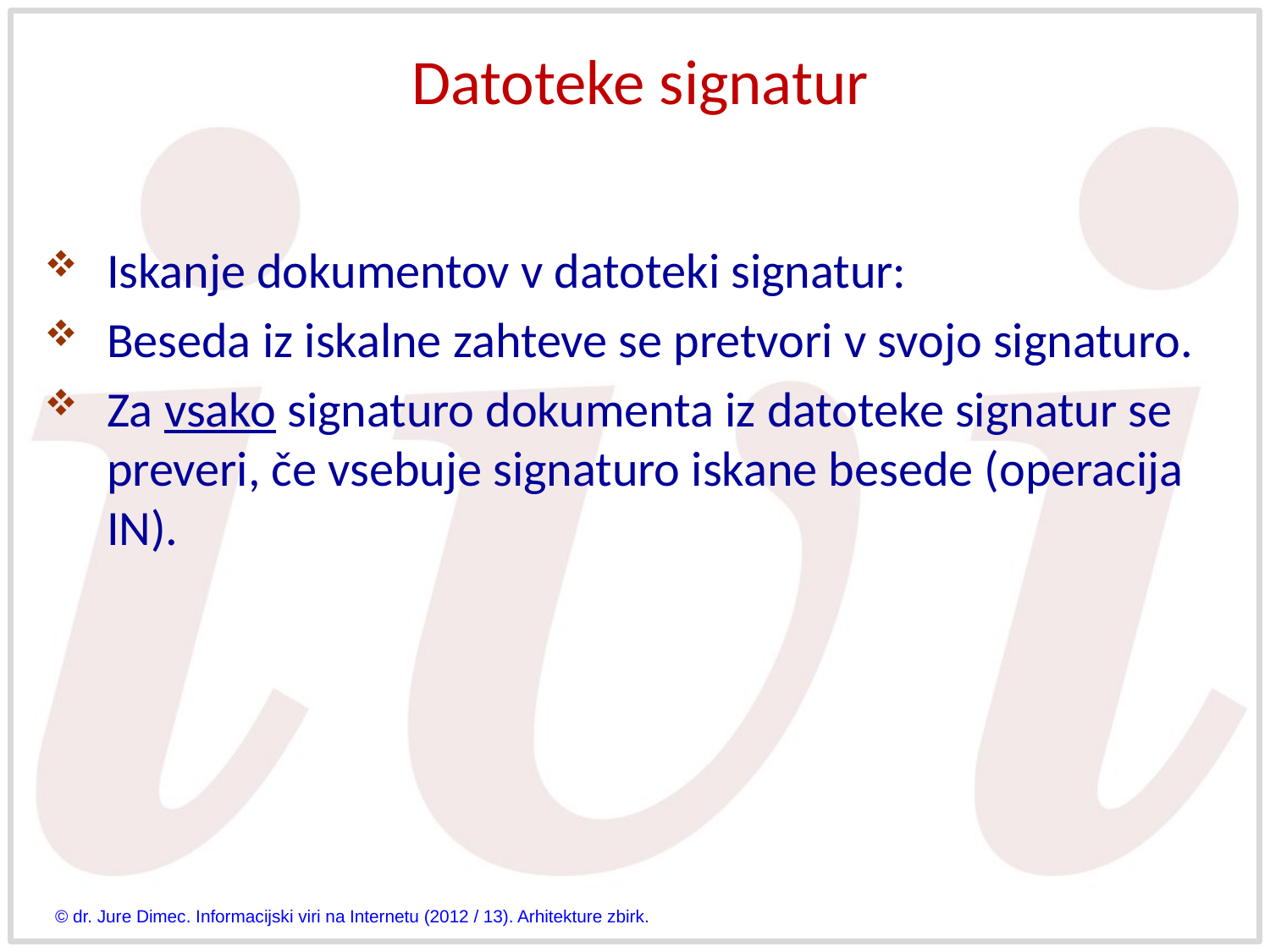

# Datoteke signatur
Iskanje dokumentov v datoteki signatur:
Beseda iz iskalne zahteve se pretvori v svojo signaturo.
Za vsako signaturo dokumenta iz datoteke signatur se preveri, če vsebuje signaturo iskane besede (operacija IN).
© dr. Jure Dimec. Informacijski viri na Internetu (2012 / 13). Arhitekture zbirk.